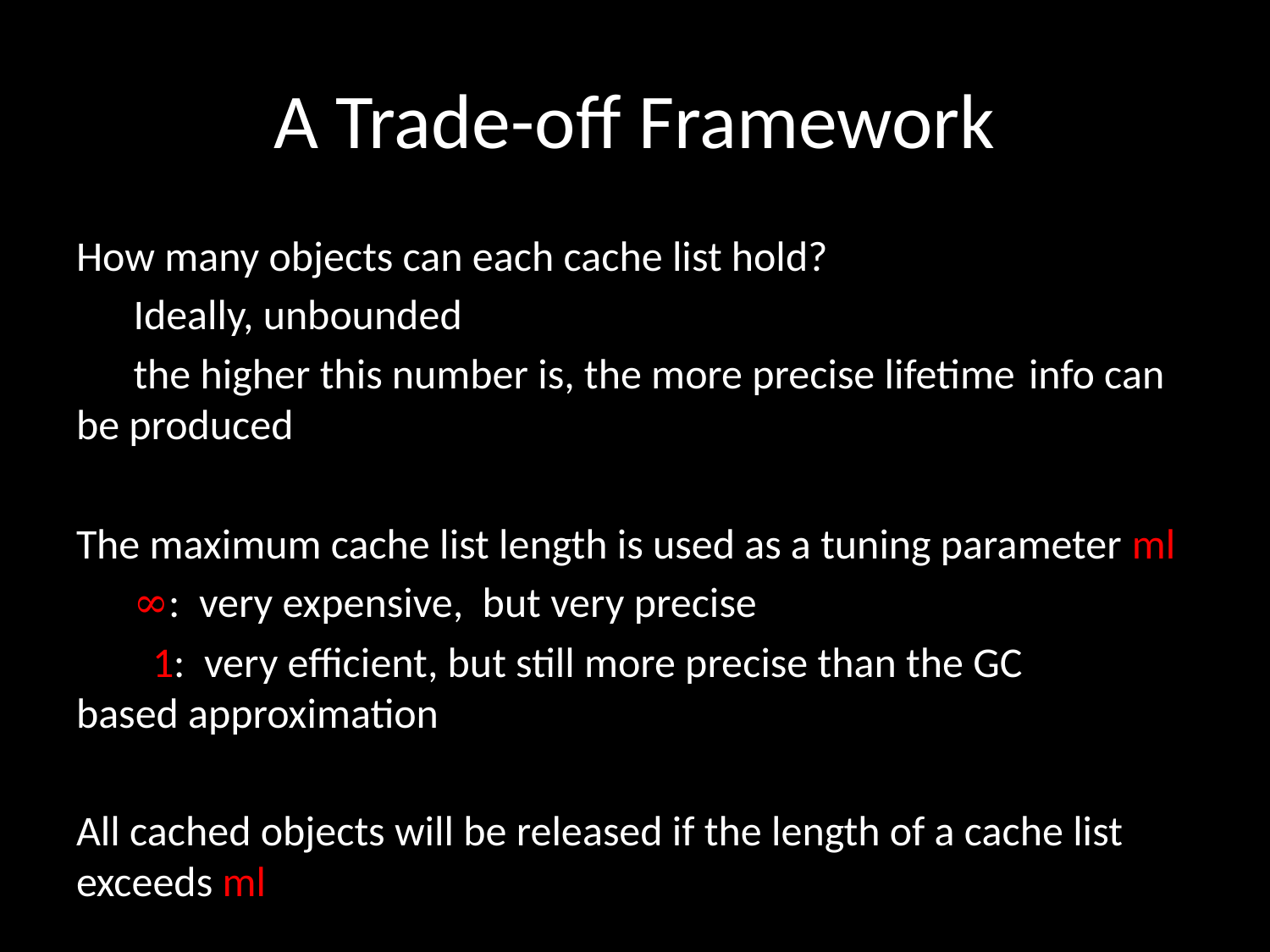

# A Trade-off Framework
How many objects can each cache list hold?
      Ideally, unbounded
      the higher this number is, the more precise lifetime 	info can be produced

The maximum cache list length is used as a tuning parameter ml
      ∞:  very expensive,  but very precise
        1:  very efficient, but still more precise than the GC 	based approximation

All cached objects will be released if the length of a cache list exceeds ml